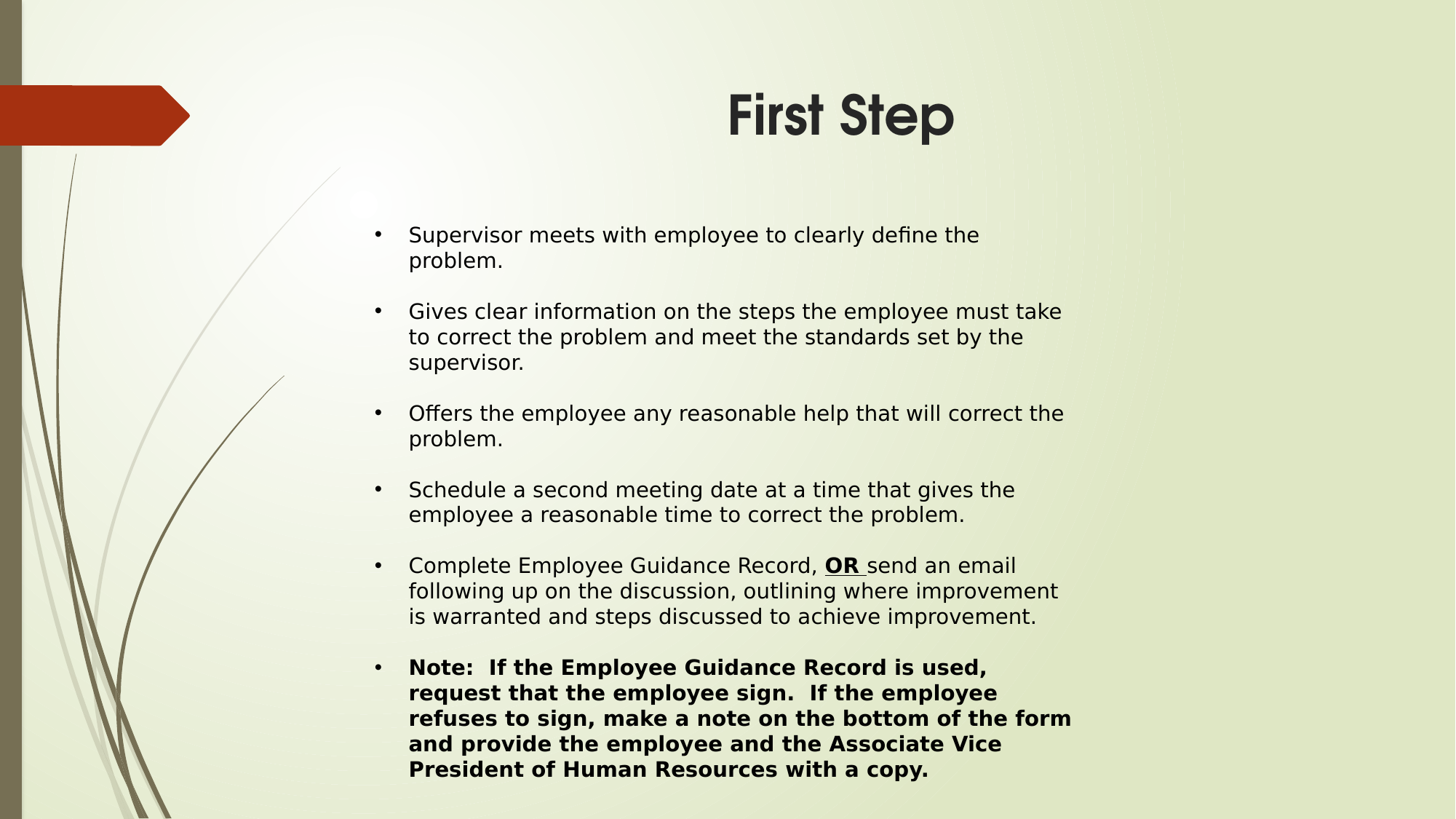

# First Step

Supervisor meets with employee to clearly define the problem.

Gives clear information on the steps the employee must take to correct the problem and meet the standards set by the supervisor.

Offers the employee any reasonable help that will correct the problem.

Schedule a second meeting date at a time that gives the employee a reasonable time to correct the problem.

Complete Employee Guidance Record, OR send an email following up on the discussion, outlining where improvement is warranted and steps discussed to achieve improvement.

Note:  If the Employee Guidance Record is used, request that the employee sign.  If the employee refuses to sign, make a note on the bottom of the form and provide the employee and the Associate Vice President of Human Resources with a copy.